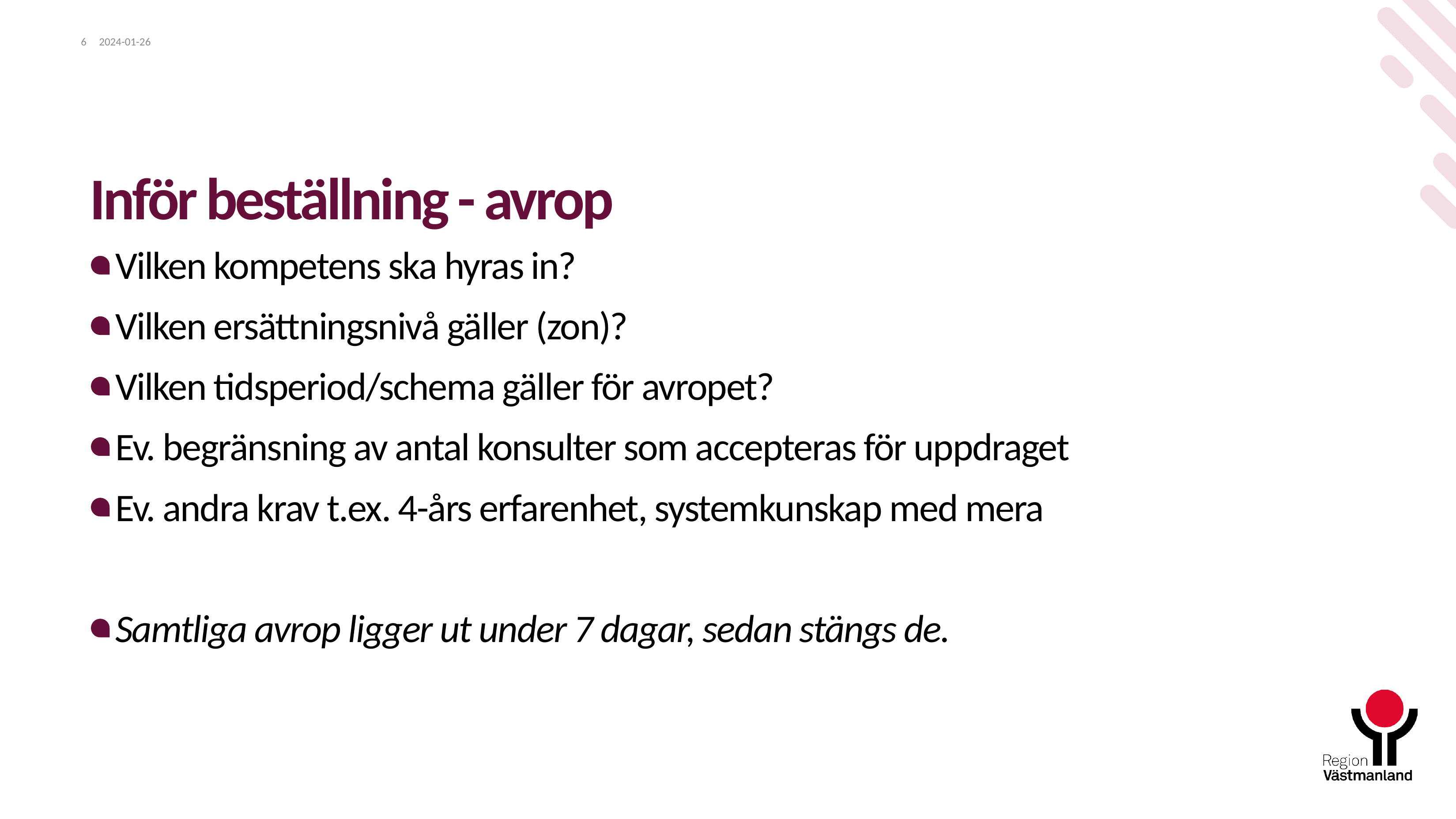

6
2024-01-26
# Inför beställning - avrop
Vilken kompetens ska hyras in?
Vilken ersättningsnivå gäller (zon)?
Vilken tidsperiod/schema gäller för avropet?
Ev. begränsning av antal konsulter som accepteras för uppdraget
Ev. andra krav t.ex. 4-års erfarenhet, systemkunskap med mera

Samtliga avrop ligger ut under 7 dagar, sedan stängs de.